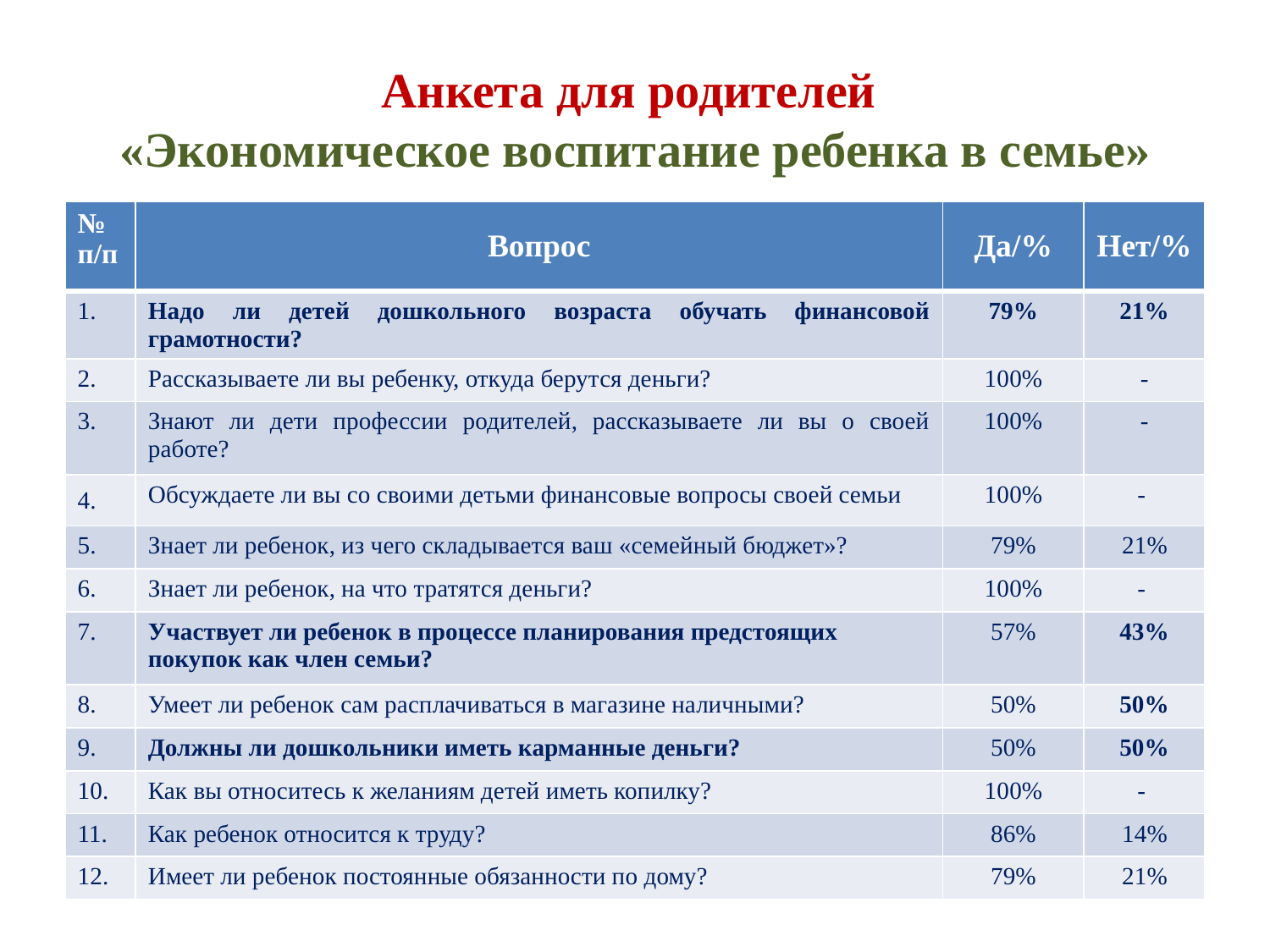

# Анкета для родителей «Экономическое воспитание ребенка в семье»
| № п/п | Вопрос | Да/% | Нет/% |
| --- | --- | --- | --- |
| 1. | Надо ли детей дошкольного возраста обучать финансовой грамотности? | 79% | 21% |
| 2. | Рассказываете ли вы ребенку, откуда берутся деньги? | 100% | - |
| 3. | Знают ли дети профессии родителей, рассказываете ли вы о своей работе? | 100% | - |
| 4. | Обсуждаете ли вы со своими детьми финансовые вопросы своей семьи | 100% | - |
| 5. | Знает ли ребенок, из чего складывается ваш «семейный бюджет»? | 79% | 21% |
| 6. | Знает ли ребенок, на что тратятся деньги? | 100% | - |
| 7. | Участвует ли ребенок в процессе планирования предстоящих покупок как член семьи? | 57% | 43% |
| 8. | Умеет ли ребенок сам расплачиваться в магазине наличными? | 50% | 50% |
| 9. | Должны ли дошкольники иметь карманные деньги? | 50% | 50% |
| 10. | Как вы относитесь к желаниям детей иметь копилку? | 100% | - |
| 11. | Как ребенок относится к труду? | 86% | 14% |
| 12. | Имеет ли ребенок постоянные обязанности по дому? | 79% | 21% |